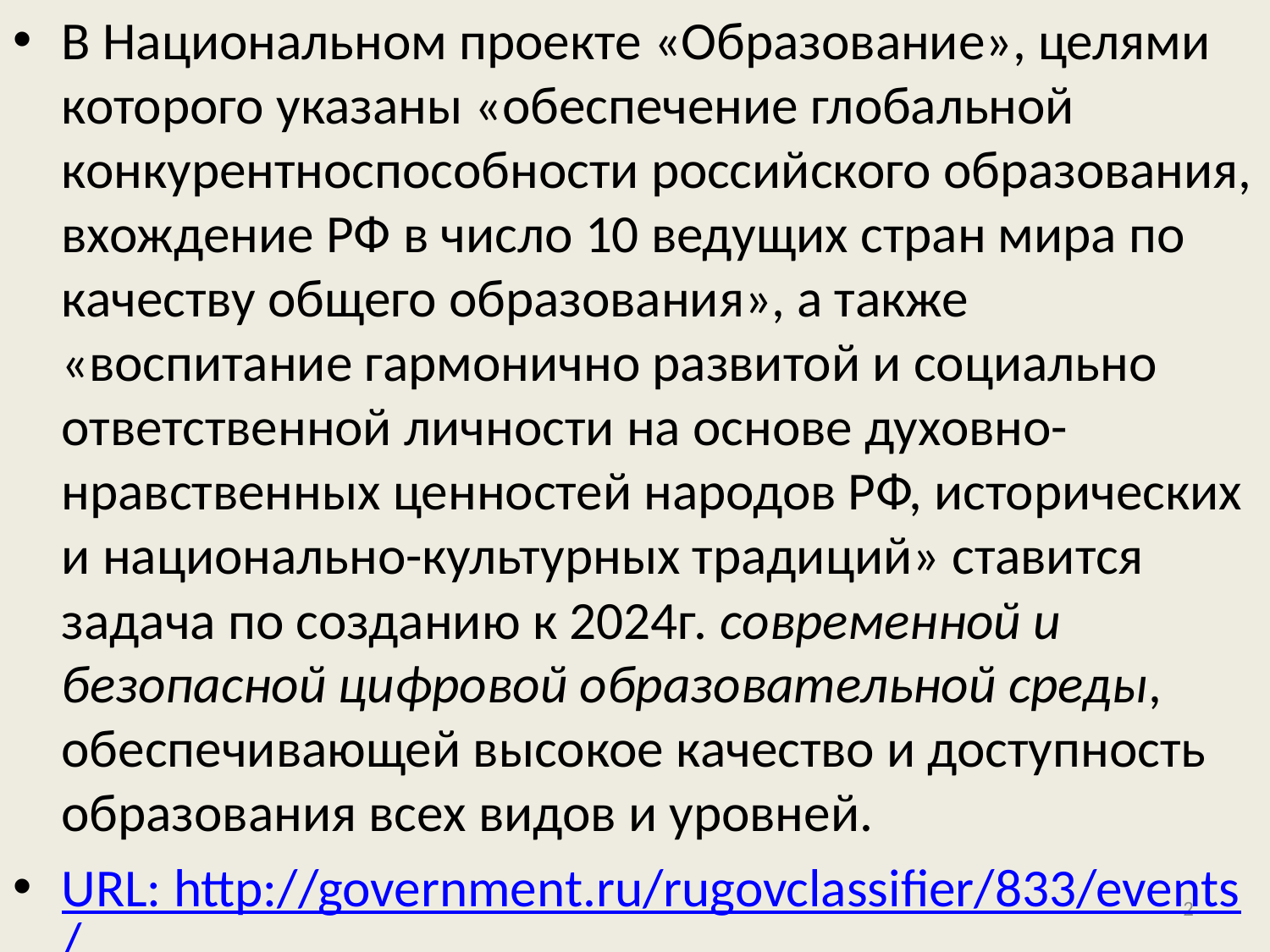

В Национальном проекте «Образование», целями которого указаны «обеспечение глобальной конкурентноспособности российского образования, вхождение РФ в число 10 ведущих стран мира по качеству общего образования», а также «воспитание гармонично развитой и социально ответственной личности на основе духовно-нравственных ценностей народов РФ, исторических и национально-культурных традиций» ставится задача по созданию к 2024г. современной и безопасной цифровой образовательной среды, обеспечивающей высокое качество и доступность образования всех видов и уровней.
URL: http://government.ru/rugovclassifier/833/events/

2